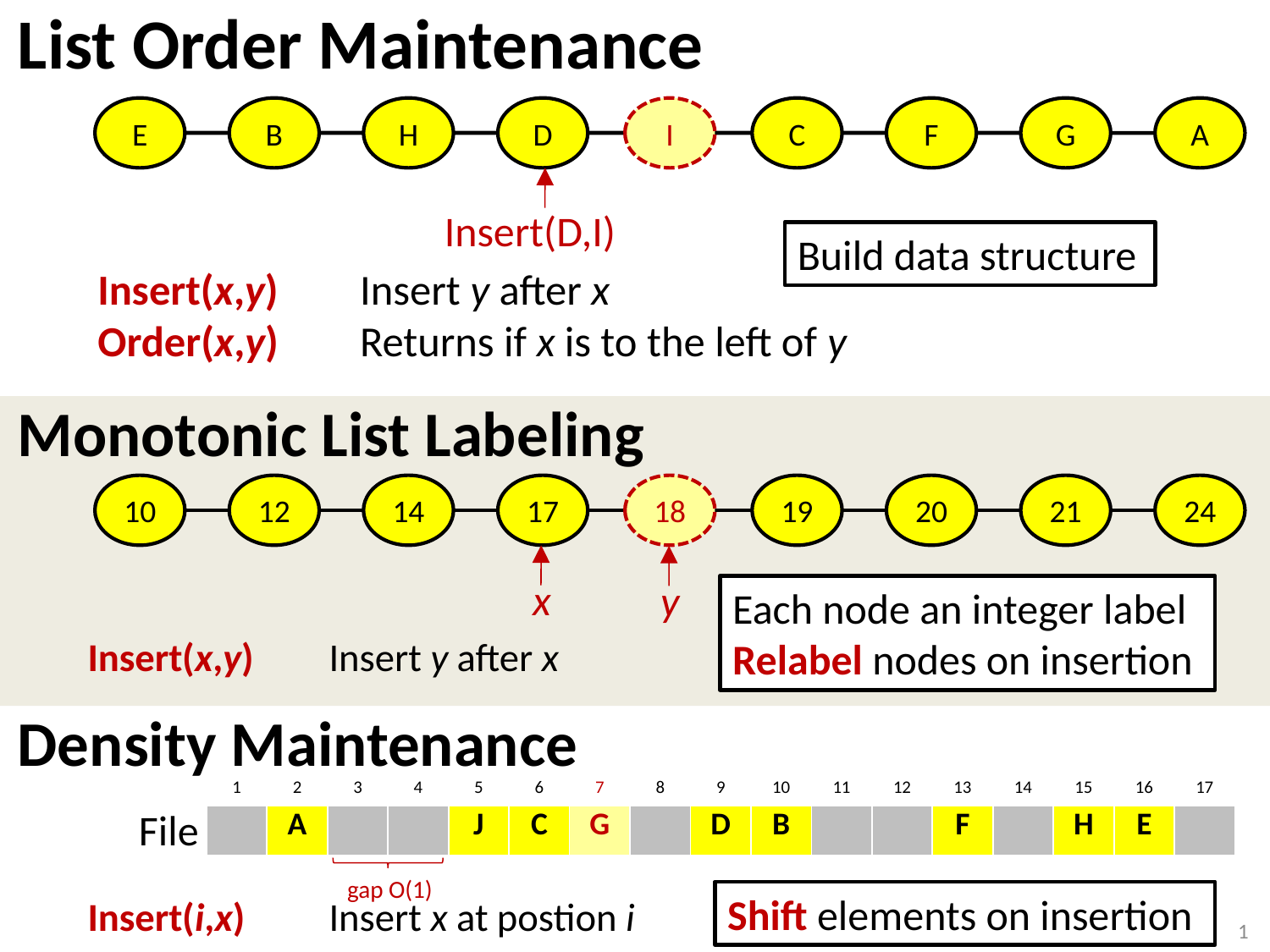

# List Order Maintenance
E
B
H
D
I
C
F
G
A
Insert(D,I)
Build data structure
Insert(x,y)	Insert y after x
Order(x,y)	Returns if x is to the left of y
Monotonic List Labeling

10
12
14
17
18
19
20
21
24
x
y
Each node an integer label
Relabel nodes on insertion
Insert(x,y)	Insert y after x
Density Maintenance
| 1 | 2 | 3 | 4 | 5 | 6 | 7 | 8 | 9 | 10 | 11 | 12 | 13 | 14 | 15 | 16 | 17 |
| --- | --- | --- | --- | --- | --- | --- | --- | --- | --- | --- | --- | --- | --- | --- | --- | --- |
|  | A |  |  | J | C | G |  | D | B |  |  | F |  | H | E |  |
File

gap O(1)
Shift elements on insertion
Insert(i,x)	Insert x at postion i
1